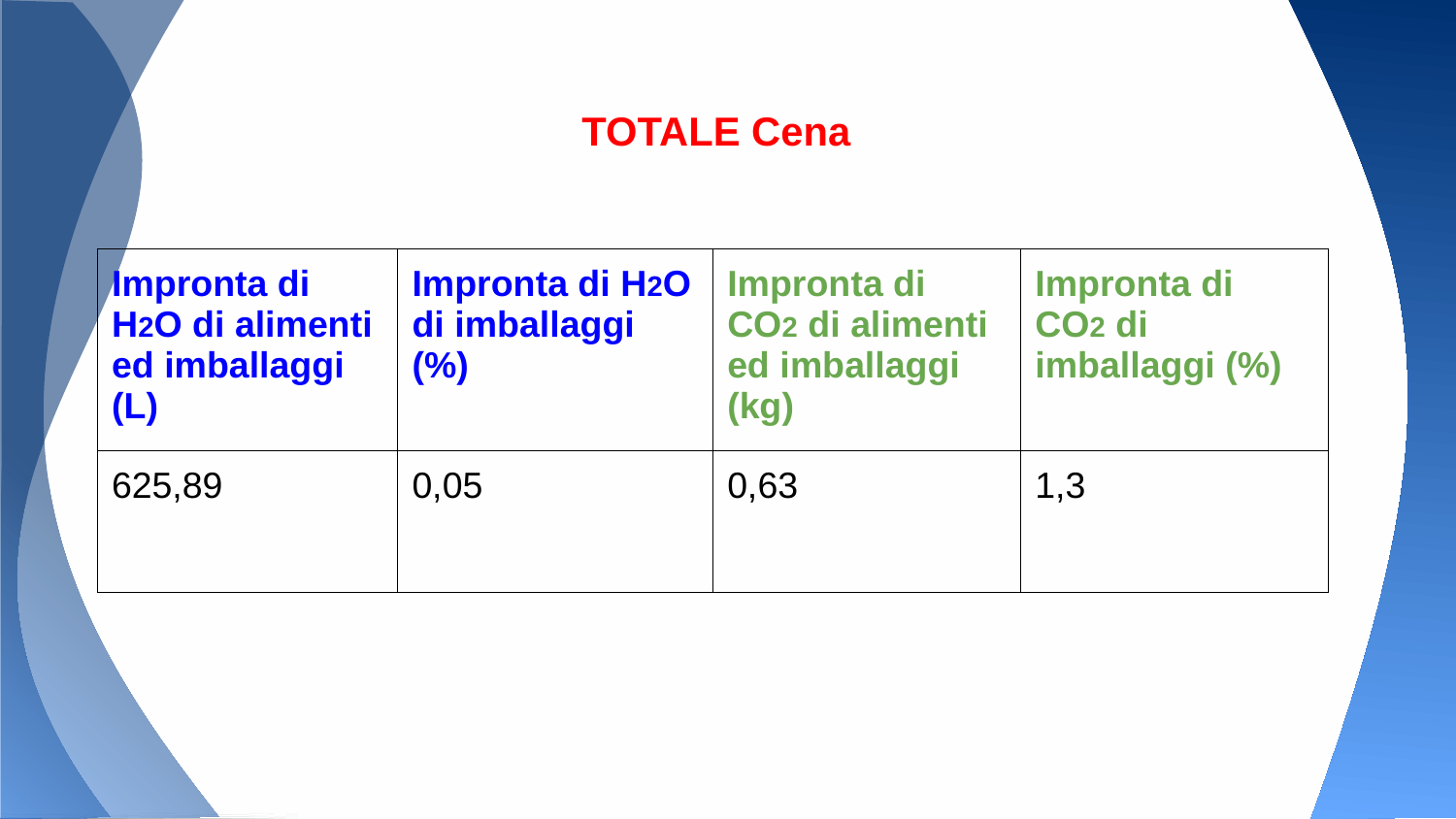

TOTALE Cena
| Impronta di H2O di alimenti ed imballaggi (L) | Impronta di H2O di imballaggi (%) | Impronta di CO2 di alimenti ed imballaggi (kg) | Impronta di CO2 di imballaggi (%) |
| --- | --- | --- | --- |
| 625,89 | 0,05 | 0,63 | 1,3 |